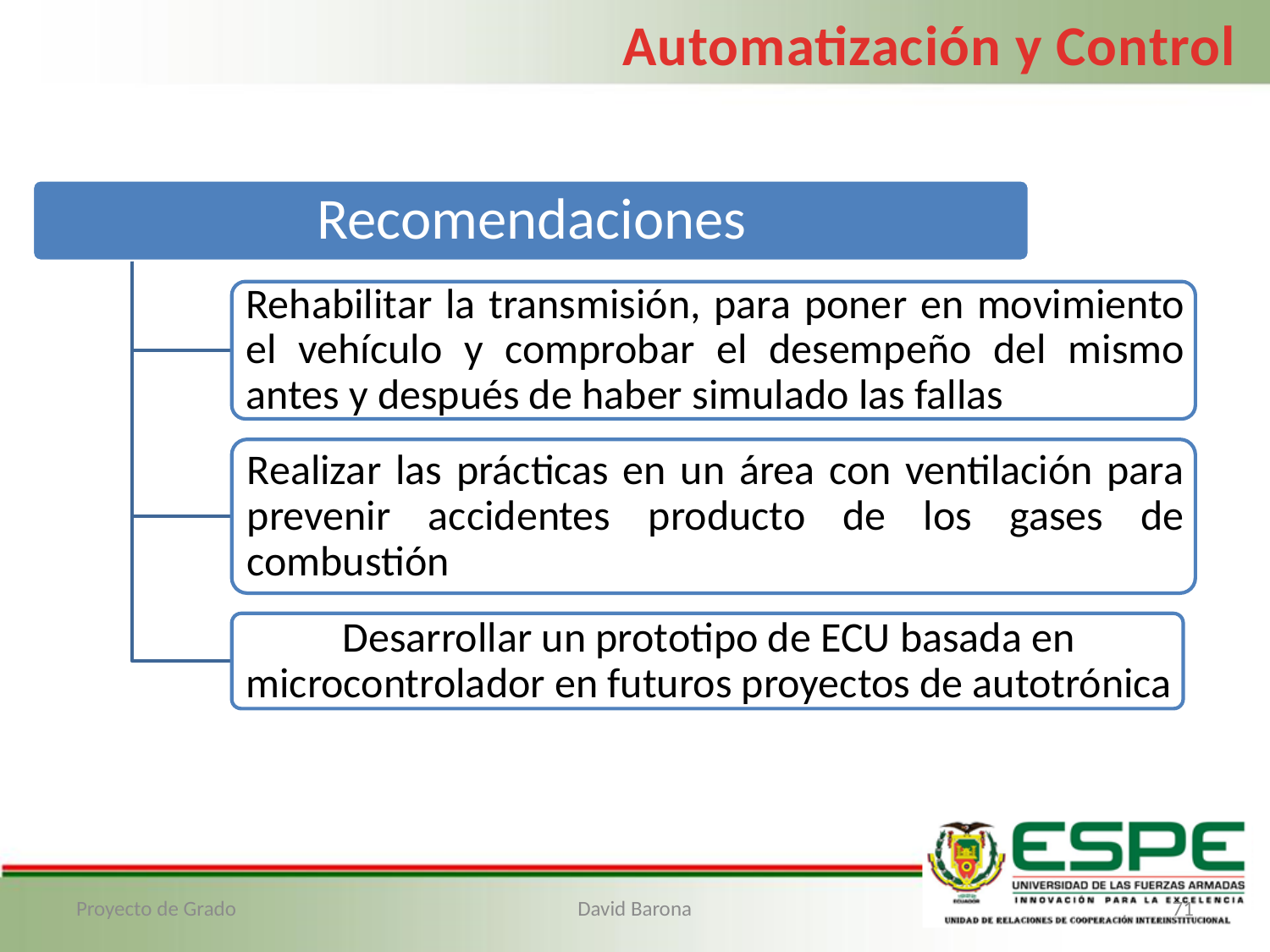

Automatización y Control
Recomendaciones
Rehabilitar la transmisión, para poner en movimiento el vehículo y comprobar el desempeño del mismo antes y después de haber simulado las fallas
Realizar las prácticas en un área con ventilación para prevenir accidentes producto de los gases de combustión
Desarrollar un prototipo de ECU basada en microcontrolador en futuros proyectos de autotrónica
Proyecto de Grado
David Barona
71